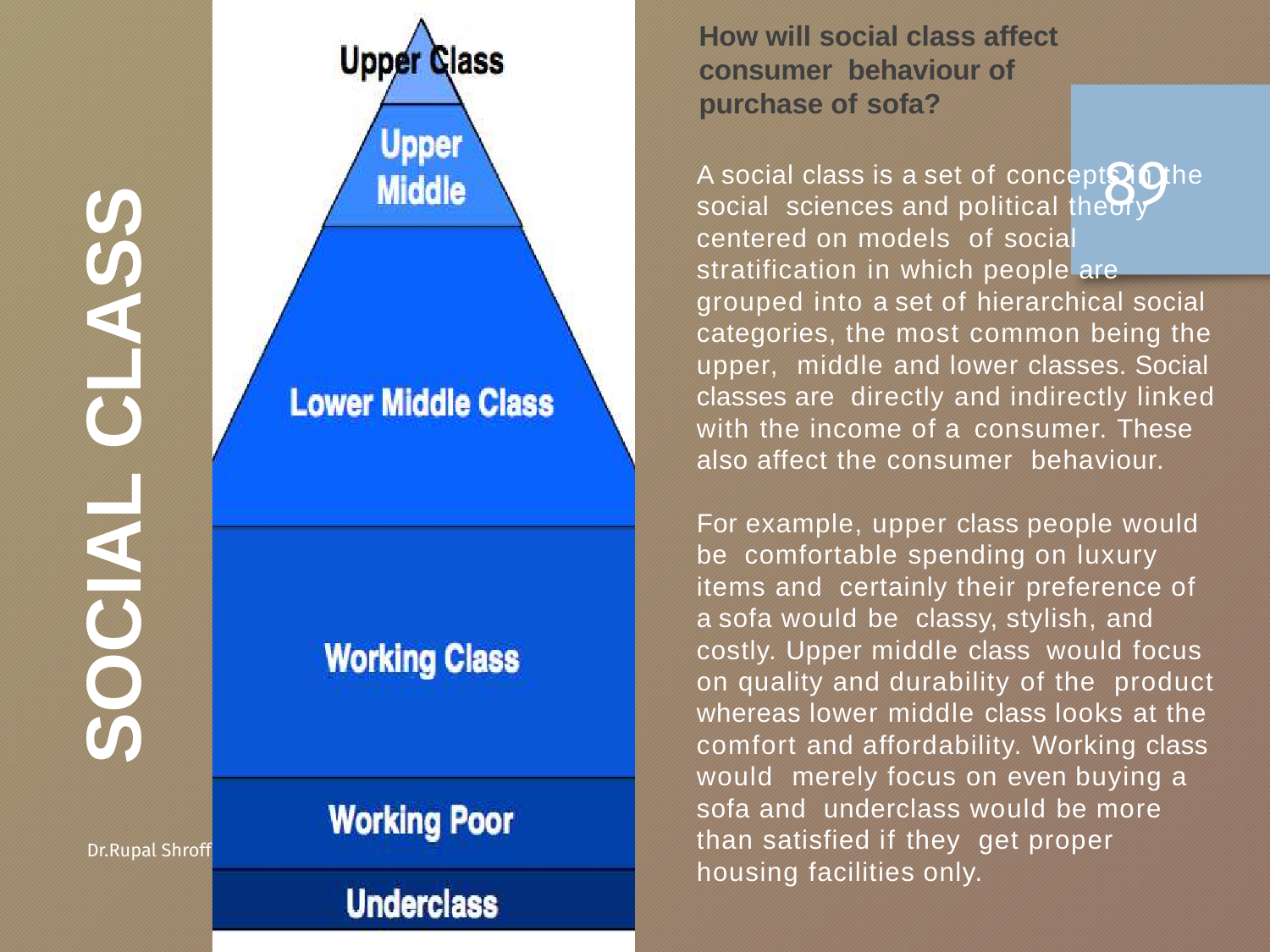

How will social class affect consumer  behaviour of purchase of sofa?

A social class is a set of concepts in the social  sciences and political theory centered on models  of social stratification in which people are  grouped into a set of hierarchical social  categories, the most common being the upper,  middle and lower classes. Social classes are  directly and indirectly linked with the income of a  consumer. These also affect the consumer  behaviour.
For example, upper class people would be  comfortable spending on luxury items and  certainly their preference of a sofa would be  classy, stylish, and costly. Upper middle class  would focus on quality and durability of the  product whereas lower middle class looks at the  comfort and affordability. Working class would  merely focus on even buying a sofa and  underclass would be more than satisfied if they  get proper housing facilities only.
89
SOCIAL CLASS
Dr.Rupal Shroff - TCSC